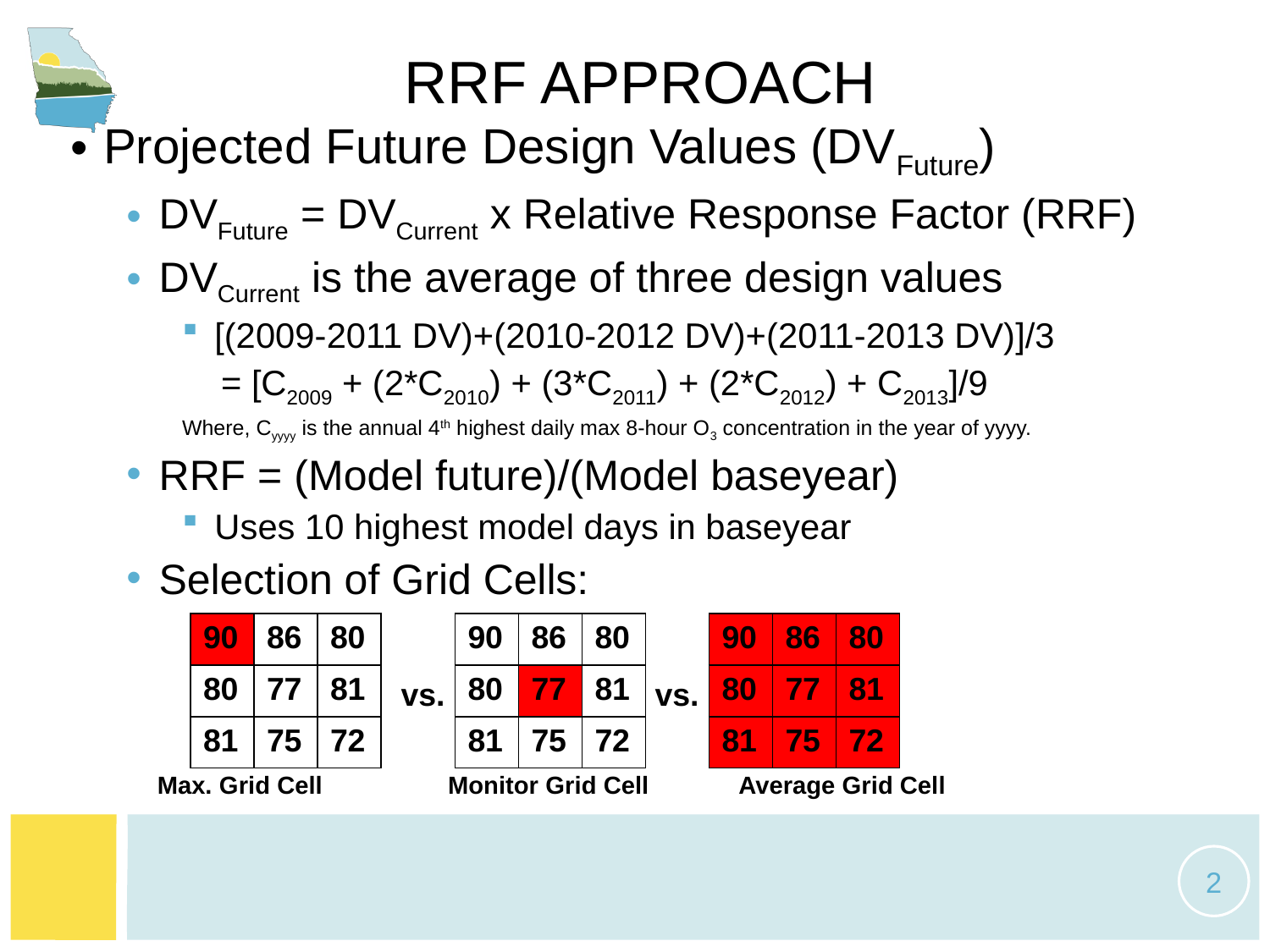

# RRF Approach
Projected Future Design Values (DVFuture)
DVFuture = DVCurrent x Relative Response Factor (RRF)
DVCurrent is the average of three design values
[(2009-2011 DV)+(2010-2012 DV)+(2011-2013 DV)]/3
    = [C2009 + (2*C2010) + (3*C2011) + (2*C2012) + C2013]/9
Where, Cyyyy is the annual 4th highest daily max 8-hour O3 concentration in the year of yyyy.
RRF = (Model future)/(Model baseyear)
Uses 10 highest model days in baseyear
Selection of Grid Cells:
| 90 | 86 | 80 |
| --- | --- | --- |
| 80 | 77 | 81 |
| 81 | 75 | 72 |
| 90 | 86 | 80 |
| --- | --- | --- |
| 80 | 77 | 81 |
| 81 | 75 | 72 |
| 90 | 86 | 80 |
| --- | --- | --- |
| 80 | 77 | 81 |
| 81 | 75 | 72 |
vs.
vs.
  Max. Grid Cell                  Monitor Grid Cell             Average Grid Cell
2